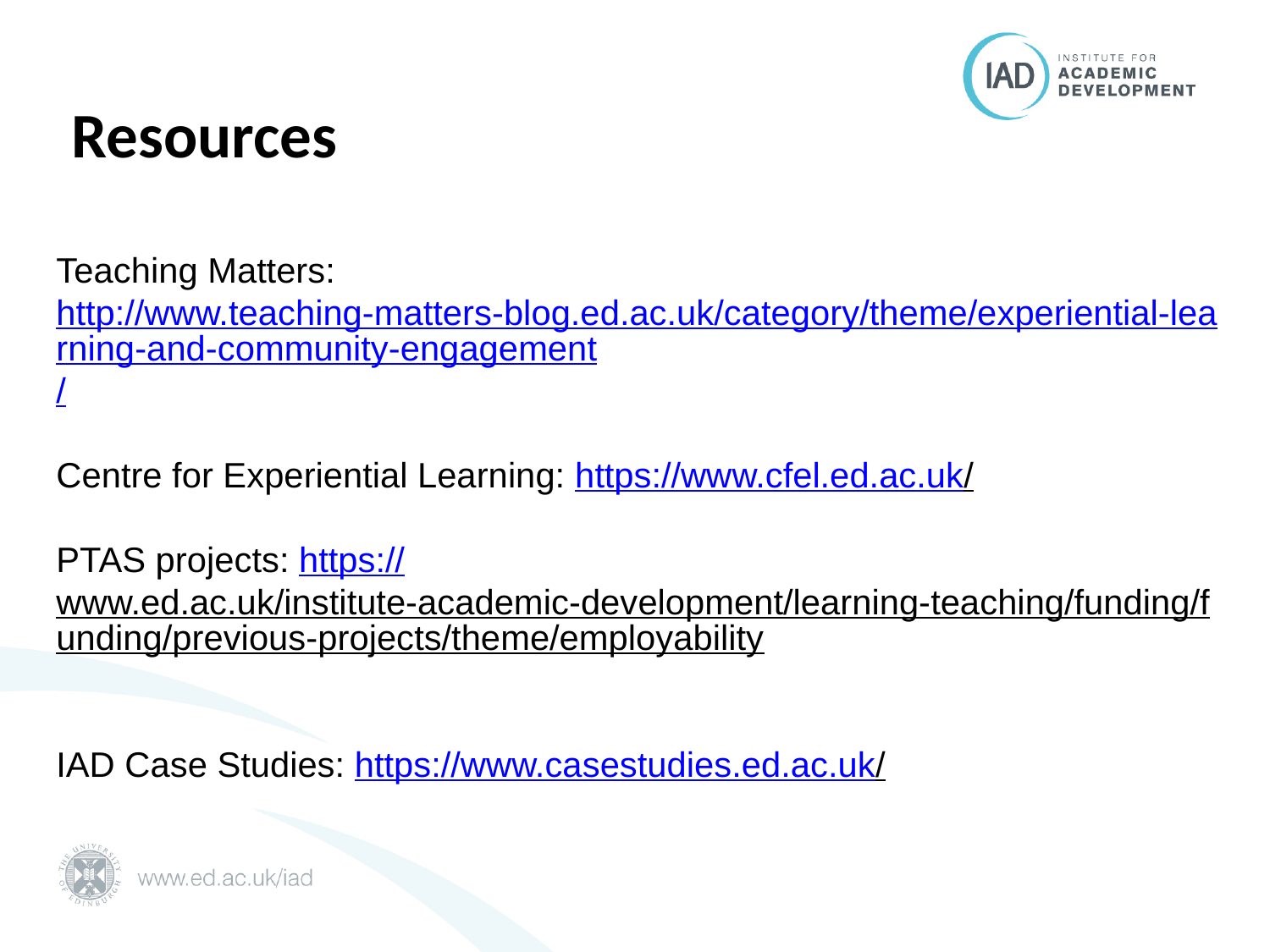

Resources
Teaching Matters: http://www.teaching-matters-blog.ed.ac.uk/category/theme/experiential-learning-and-community-engagement/

Centre for Experiential Learning: https://www.cfel.ed.ac.uk/

PTAS projects: https://www.ed.ac.uk/institute-academic-development/learning-teaching/funding/funding/previous-projects/theme/employability

IAD Case Studies: https://www.casestudies.ed.ac.uk/